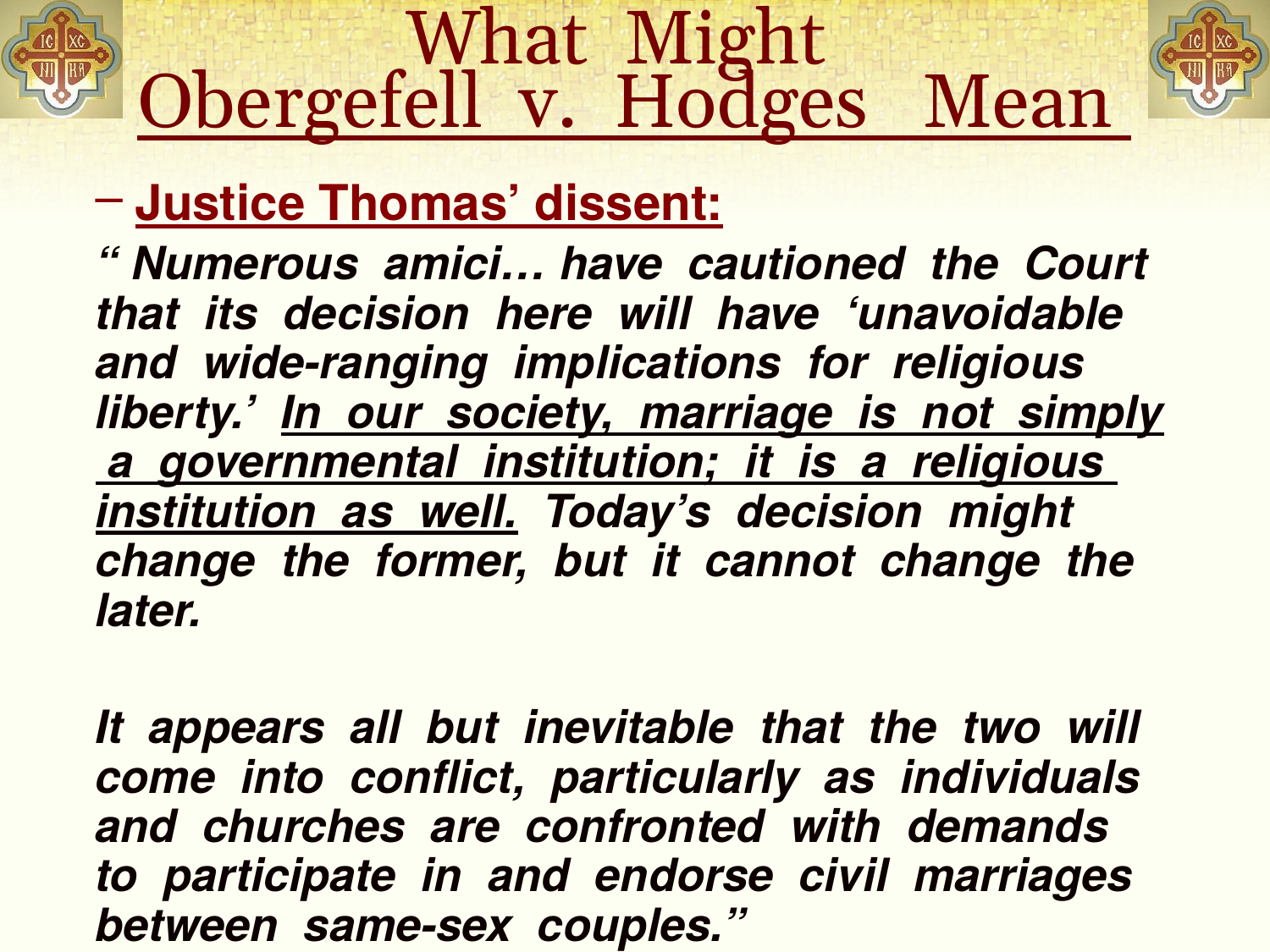

# What  Might Obergefell  v.  Hodges   Mean
Justice Thomas’ dissent:
“ Numerous  amici… have  cautioned  the  Court  that  its  decision  here  will  have  ‘unavoidable  and  wide-ranging  implications  for  religious  liberty.’  In  our  society,  marriage  is  not  simply  a  governmental  institution;  it  is  a  religious  institution  as  well.  Today’s  decision  might  change  the  former,  but  it  cannot  change  the  later.

It  appears  all  but  inevitable  that  the  two  will  come  into  conflict,  particularly  as  individuals  and  churches  are  confronted  with  demands  to  participate  in  and  endorse  civil  marriages  between  same-sex  couples.”